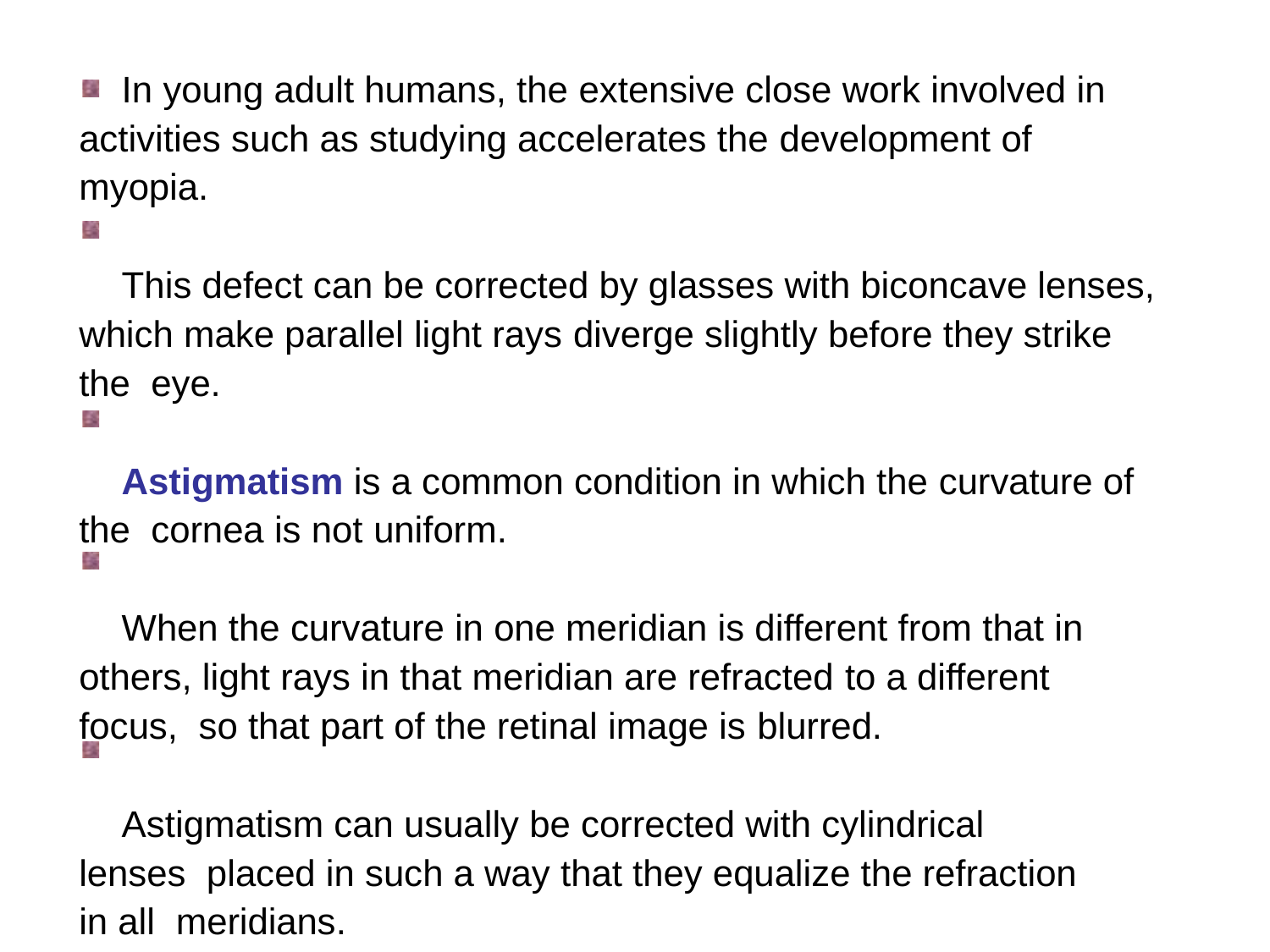

In young adult humans, the extensive close work involved in  activities such as studying accelerates the development of myopia.

This defect can be corrected by glasses with biconcave lenses,  which make parallel light rays diverge slightly before they strike the  eye.

Astigmatism is a common condition in which the curvature of the  cornea is not uniform.

When the curvature in one meridian is different from that in  others, light rays in that meridian are refracted to a different focus,  so that part of the retinal image is blurred.

Astigmatism can usually be corrected with cylindrical lenses  placed in such a way that they equalize the refraction in all  meridians.